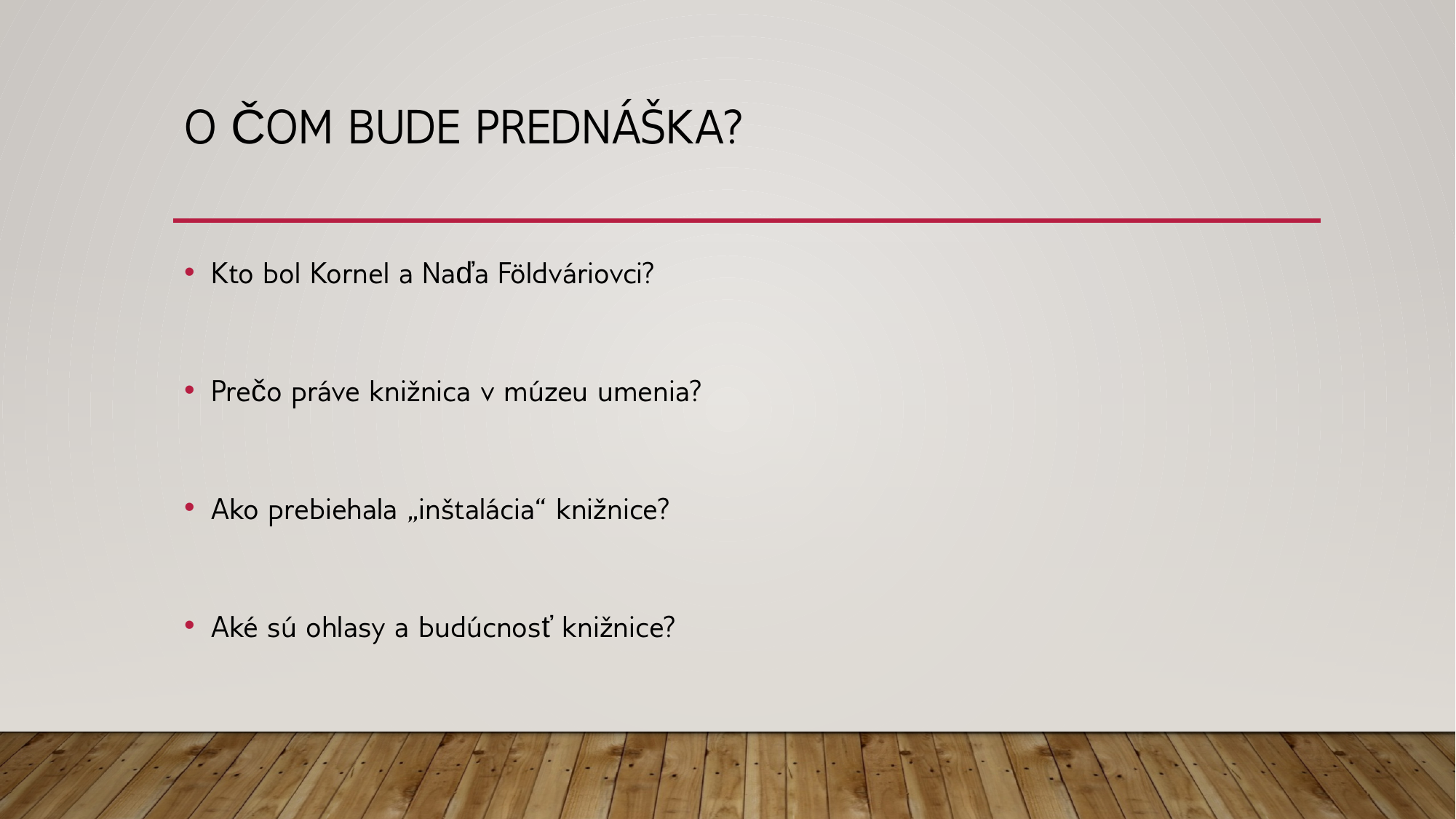

# O čom bude prednáška?
Kto bol Kornel a Naďa Földváriovci?

Prečo práve knižnica v múzeu umenia?

Ako prebiehala „inštalácia“ knižnice?

Aké sú ohlasy a budúcnosť knižnice?